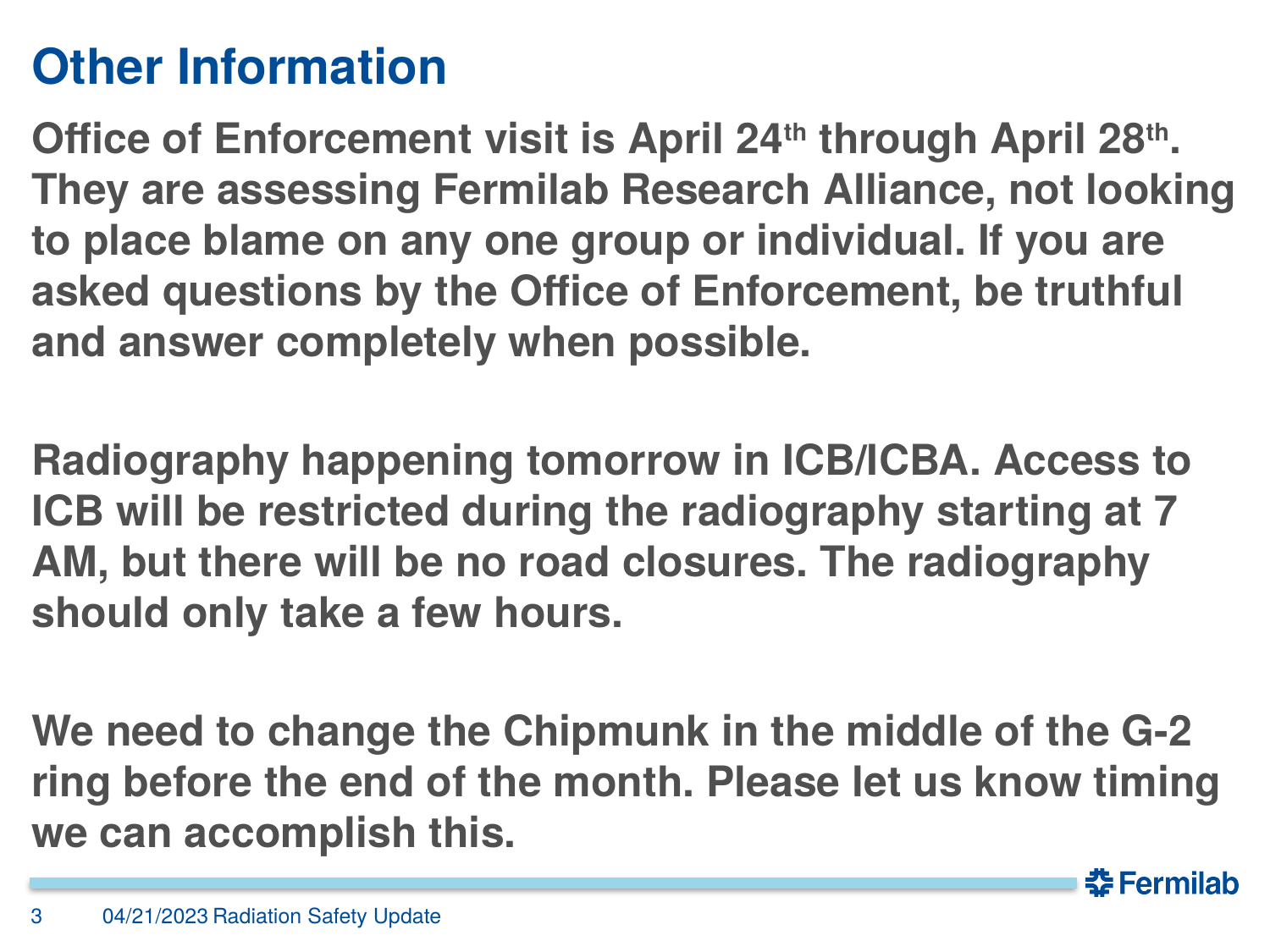

# Other Information
Office of Enforcement visit is April 24th through April 28th. They are assessing Fermilab Research Alliance, not looking to place blame on any one group or individual. If you are asked questions by the Office of Enforcement, be truthful and answer completely when possible.

Radiography happening tomorrow in ICB/ICBA. Access to ICB will be restricted during the radiography starting at 7 AM, but there will be no road closures. The radiography should only take a few hours.

We need to change the Chipmunk in the middle of the G-2 ring before the end of the month. Please let us know timing we can accomplish this.
3
04/21/2023
Radiation Safety Update